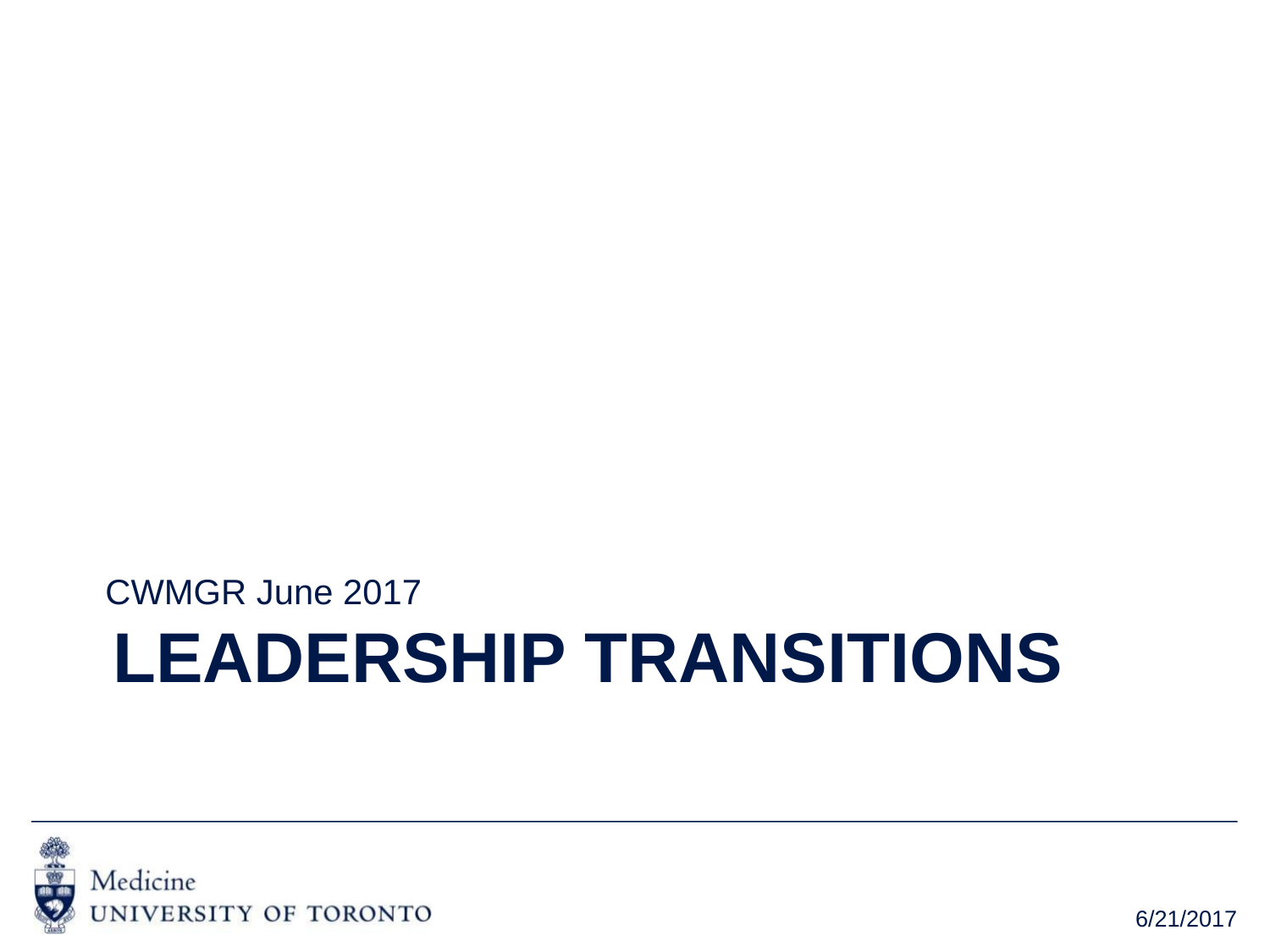

CWMGR June 2017
# Leadership transitions
6/21/2017